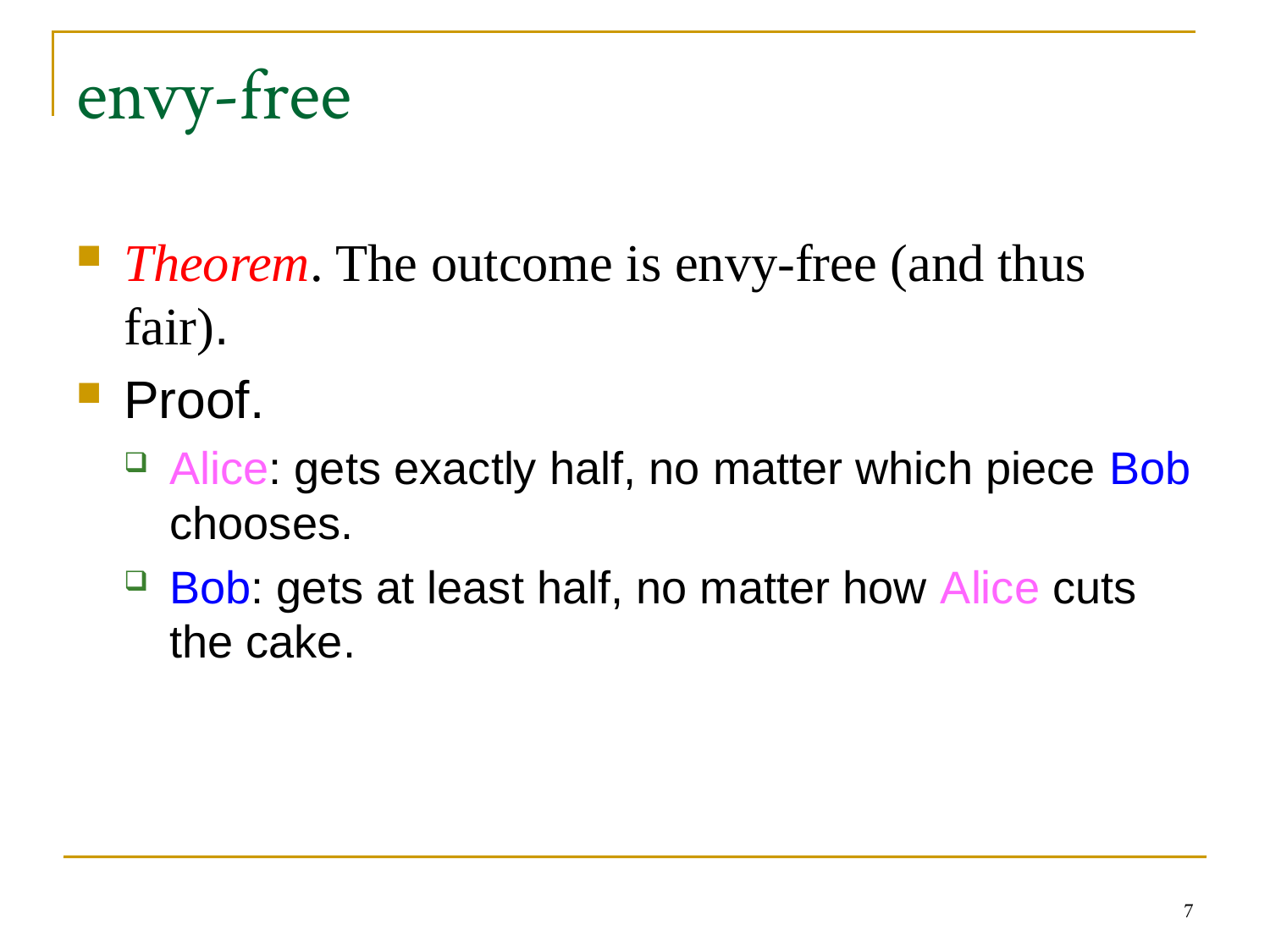

# envy-free
Theorem. The outcome is envy-free (and thus fair).
Proof.
Alice: gets exactly half, no matter which piece Bob chooses.
Bob: gets at least half, no matter how Alice cuts the cake.

7